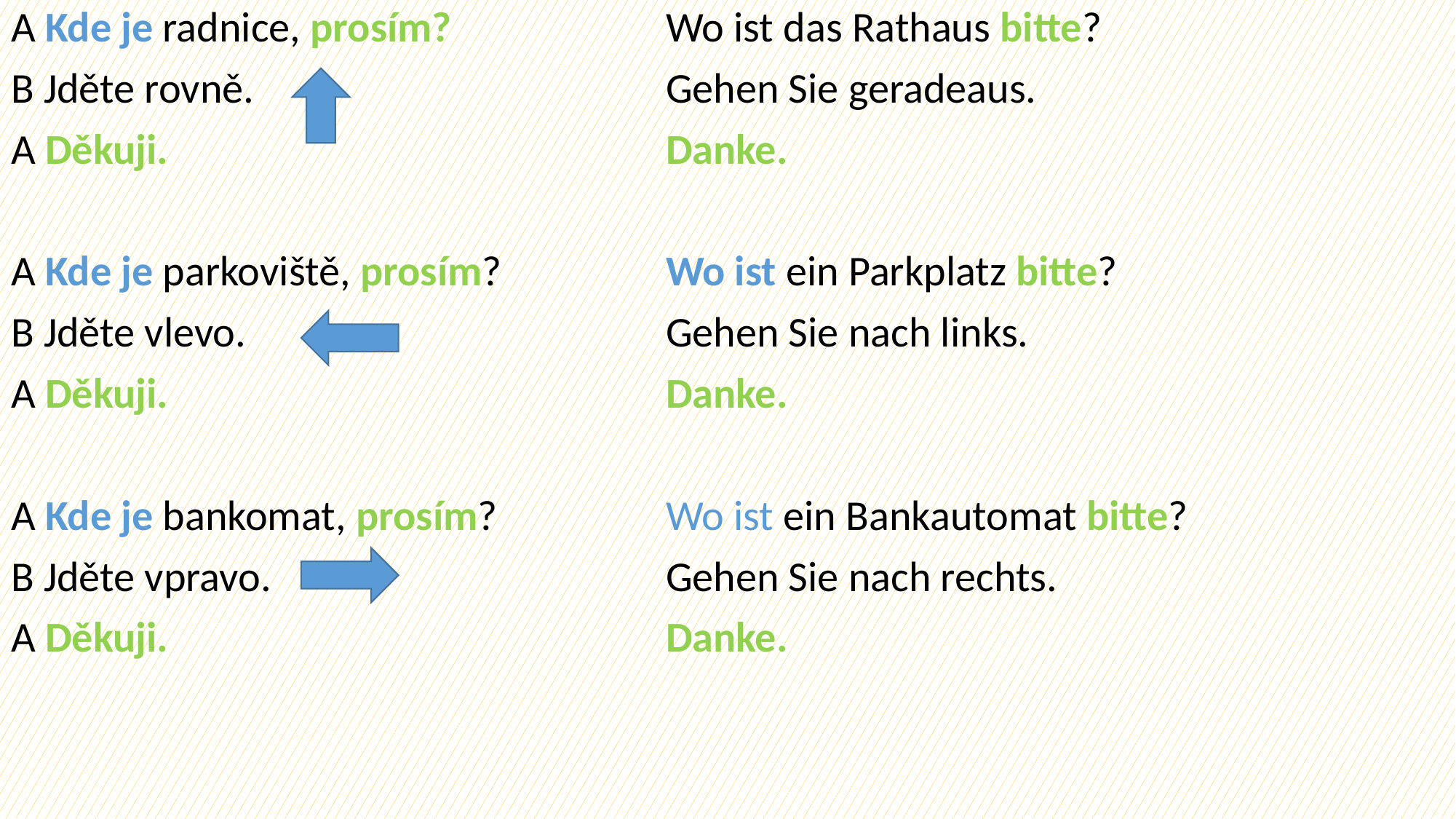

A Kde je radnice, prosím?		Wo ist das Rathaus bitte?
B Jděte rovně.				Gehen Sie geradeaus.
A Děkuji.					Danke.

A Kde je parkoviště, prosím?		Wo ist ein Parkplatz bitte?
B Jděte vlevo. 				Gehen Sie nach links.
A Děkuji.					Danke.

A Kde je bankomat, prosím?		Wo ist ein Bankautomat bitte?
B Jděte vpravo.				Gehen Sie nach rechts.
A Děkuji.					Danke.